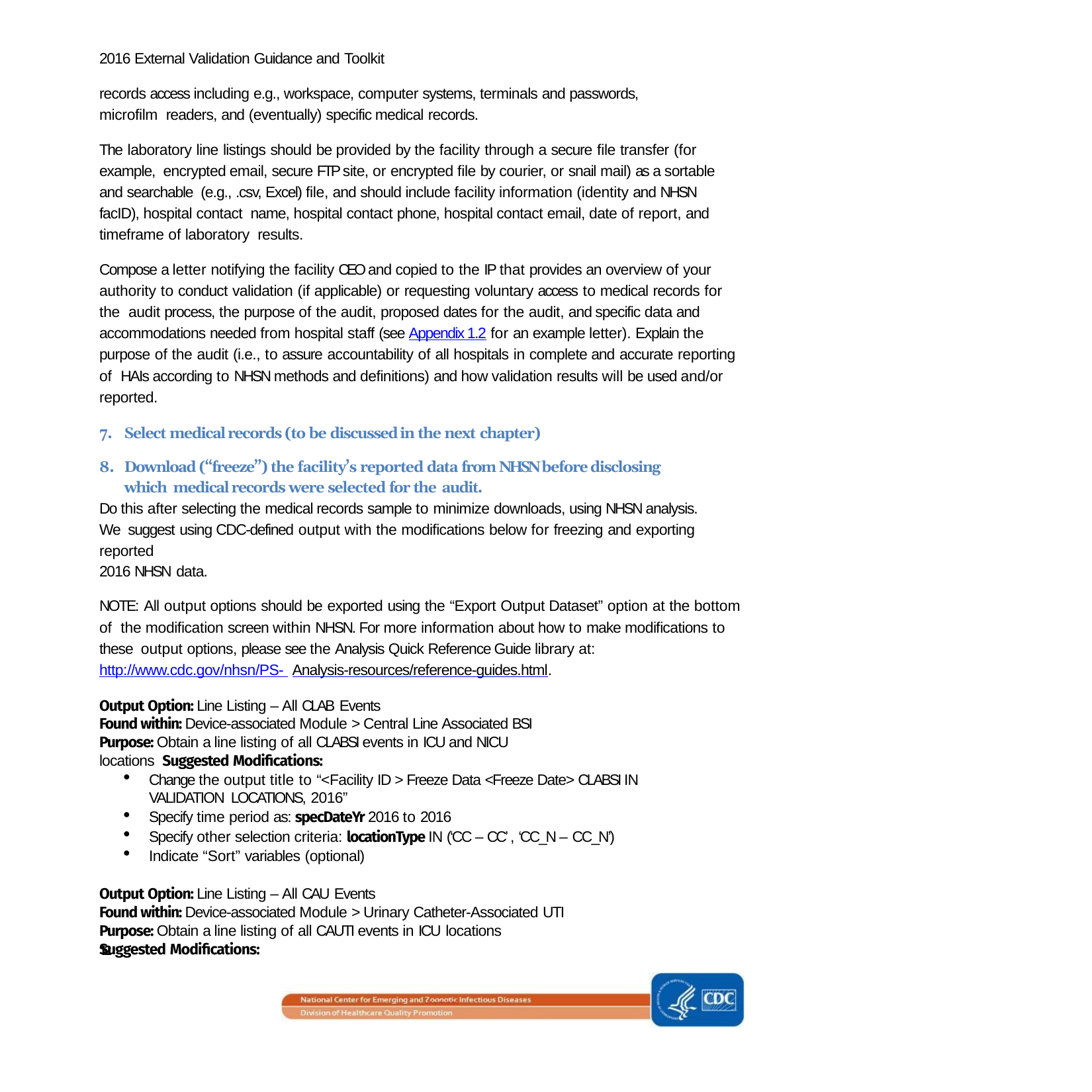

2016 External Validation Guidance and Toolkit
records access including e.g., workspace, computer systems, terminals and passwords, microfilm  readers, and (eventually) specific medical records.
The laboratory line listings should be provided by the facility through a secure file transfer (for example,  encrypted email, secure FTP site, or encrypted file by courier, or snail mail) as a sortable and searchable  (e.g., .csv, Excel) file, and should include facility information (identity and NHSN facID), hospital contact  name, hospital contact phone, hospital contact email, date of report, and timeframe of laboratory  results.
Compose a letter notifying the facility CEO and copied to the IP that provides an overview of your  authority to conduct validation (if applicable) or requesting voluntary access to medical records for the  audit process, the purpose of the audit, proposed dates for the audit, and specific data and  accommodations needed from hospital staff (see Appendix 1.2 for an example letter). Explain the  purpose of the audit (i.e., to assure accountability of all hospitals in complete and accurate reporting of  HAIs according to NHSN methods and definitions) and how validation results will be used and/or  reported.

Select medical records (to be discussed in the next chapter)
Download (“freeze”) the facility’s reported data from NHSN before disclosing which  medical records were selected for the audit.
Do this after selecting the medical records sample to minimize downloads, using NHSN analysis. We  suggest using CDC-defined output with the modifications below for freezing and exporting reported
2016 NHSN data.
NOTE: All output options should be exported using the “Export Output Dataset” option at the bottom of  the modification screen within NHSN. For more information about how to make modifications to these  output options, please see the Analysis Quick Reference Guide library at: http://www.cdc.gov/nhsn/PS-  Analysis-resources/reference-guides.html.

Output Option: Line Listing – All CLAB Events
Found within: Device-associated Module > Central Line Associated BSI  Purpose: Obtain a line listing of all CLABSI events in ICU and NICU locations  Suggested Modifications:
Change the output title to “<Facility ID > Freeze Data <Freeze Date> CLABSI IN VALIDATION  LOCATIONS, 2016”
Specify time period as: specDateYr 2016 to 2016
Specify other selection criteria: locationType IN (‘CC – CC’ , ‘CC_N – CC_N’)
Indicate “Sort” variables (optional)

Output Option: Line Listing – All CAU Events
Found within: Device-associated Module > Urinary Catheter-Associated UTI
Purpose: Obtain a line listing of all CAUTI events in ICU locations
Suggested Modifications:
12